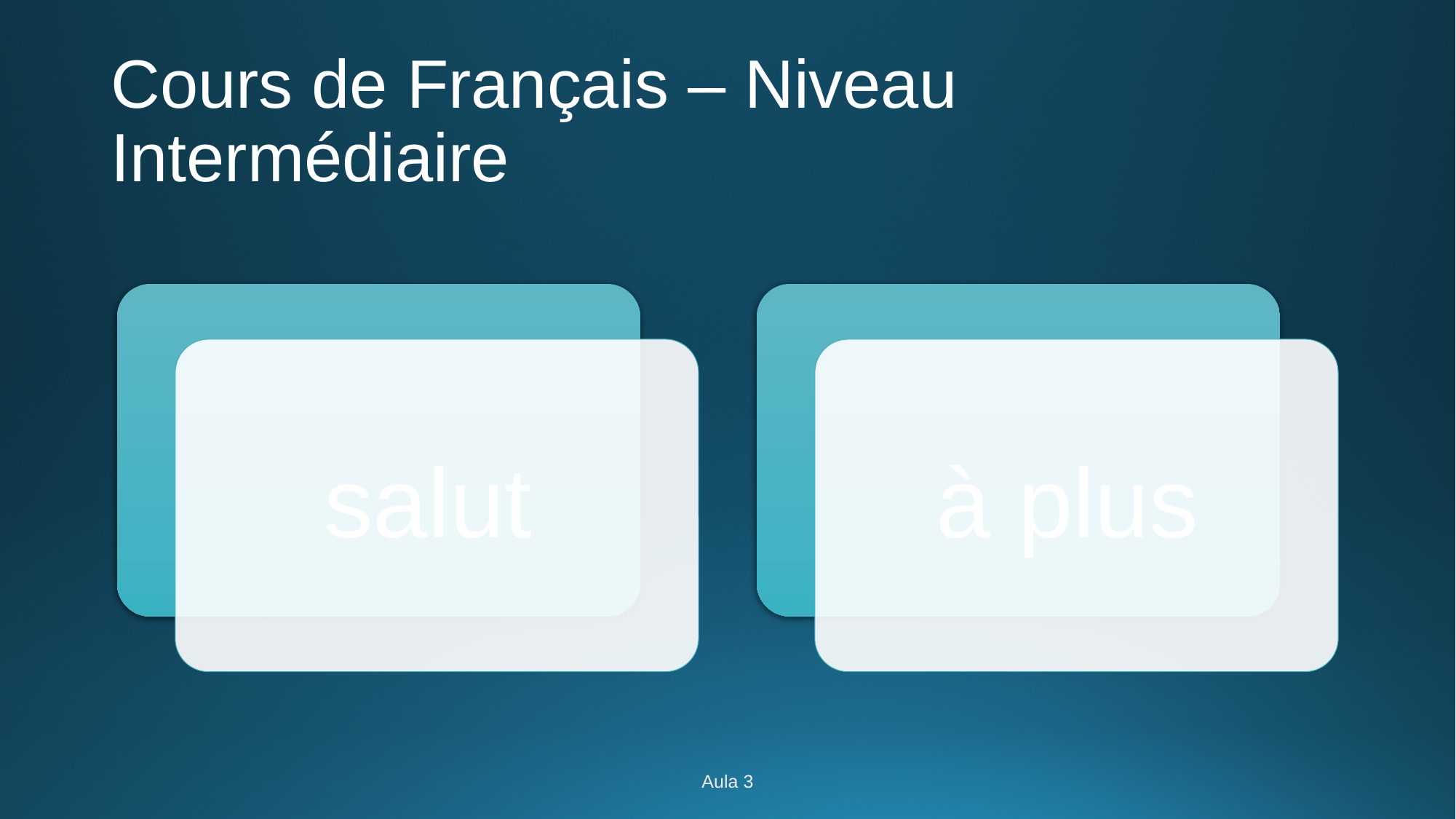

# Cours de Français – Niveau Intermédiaire
salut
à plus
Aula 3